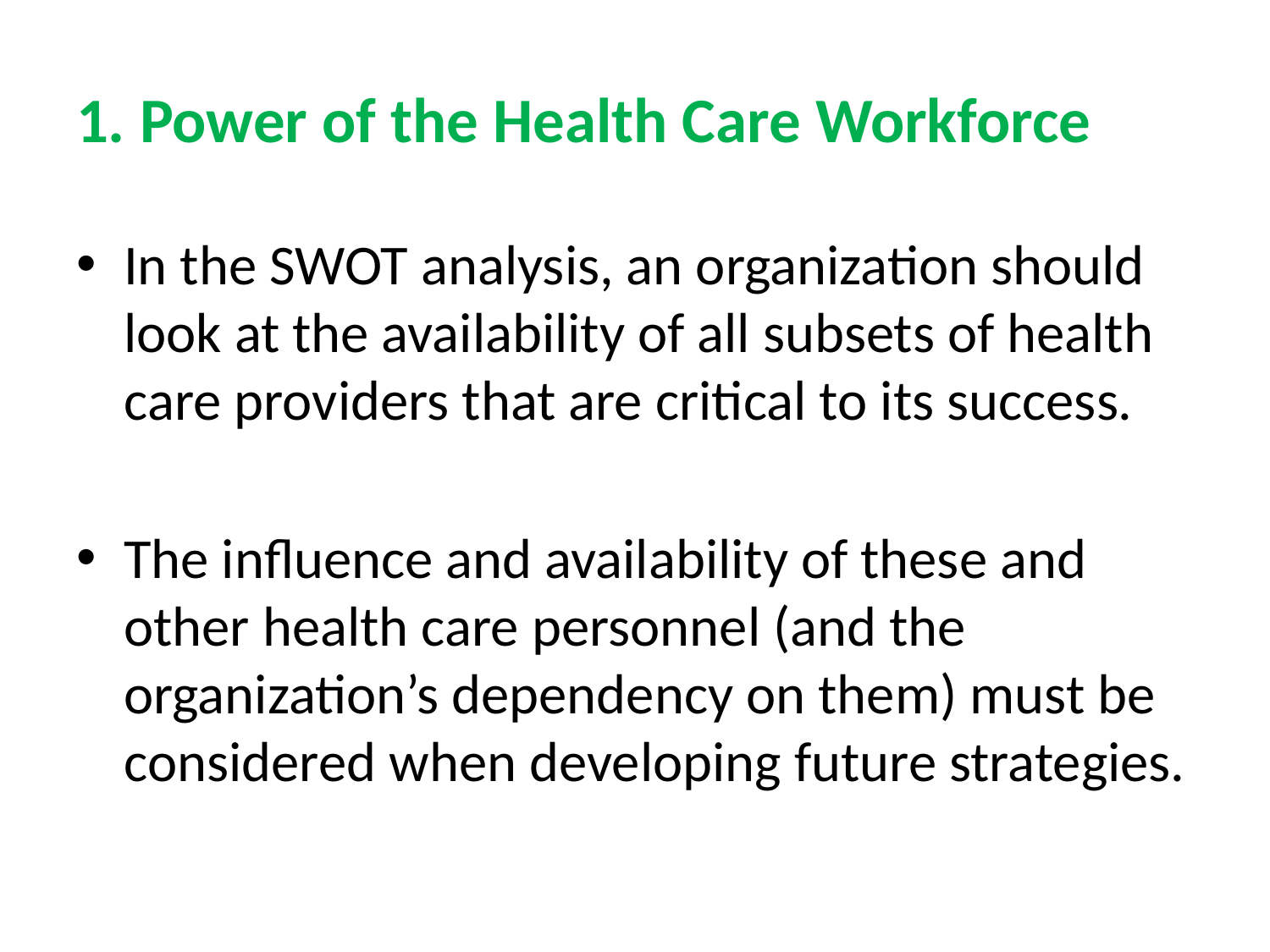

# 1. Power of the Health Care Workforce
In the SWOT analysis, an organization should look at the availability of all subsets of health care providers that are critical to its success.

The influence and availability of these and other health care personnel (and the organization’s dependency on them) must be considered when developing future strategies.